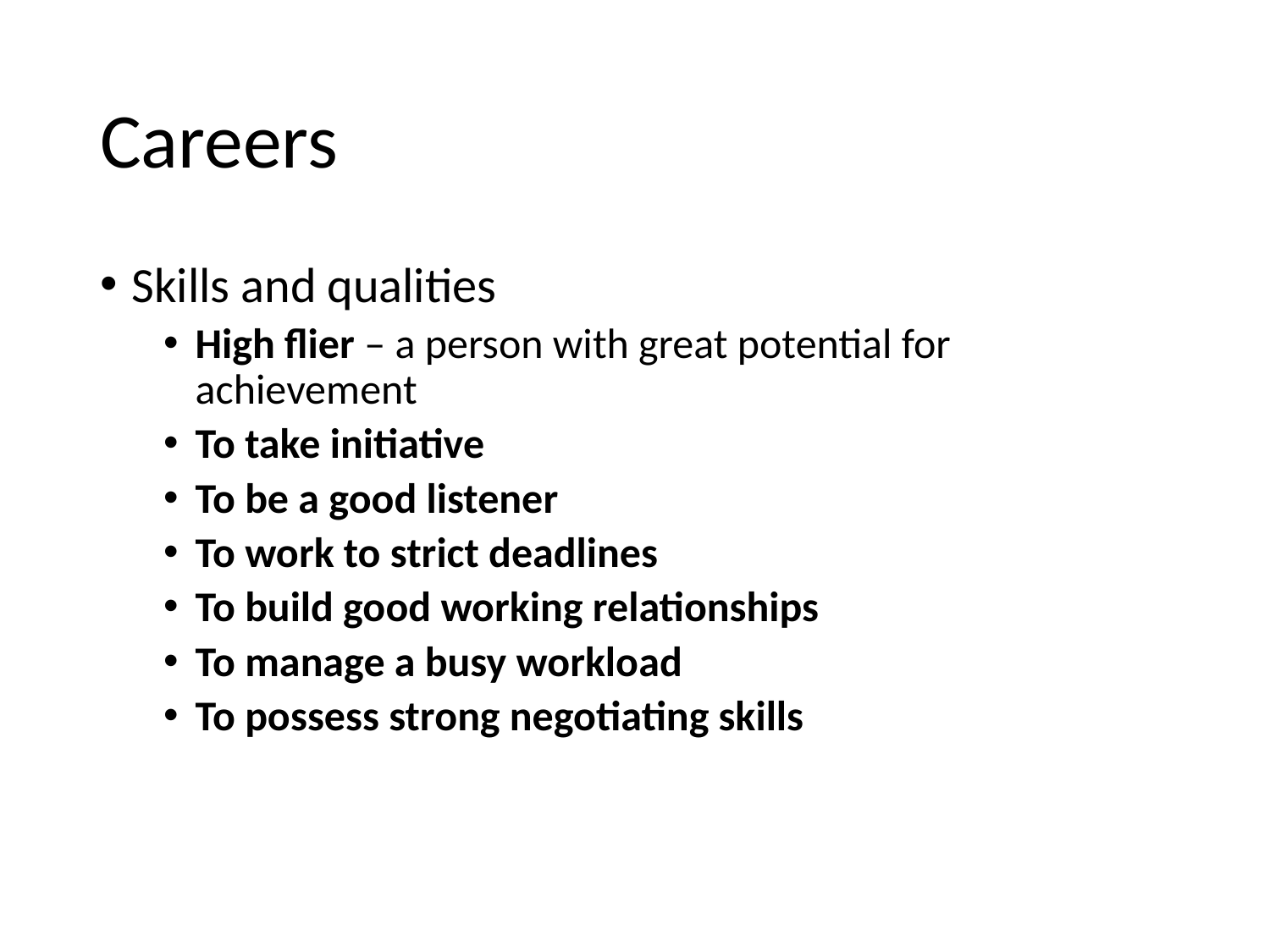

# Careers
Skills and qualities
High flier – a person with great potential for achievement
To take initiative
To be a good listener
To work to strict deadlines
To build good working relationships
To manage a busy workload
To possess strong negotiating skills